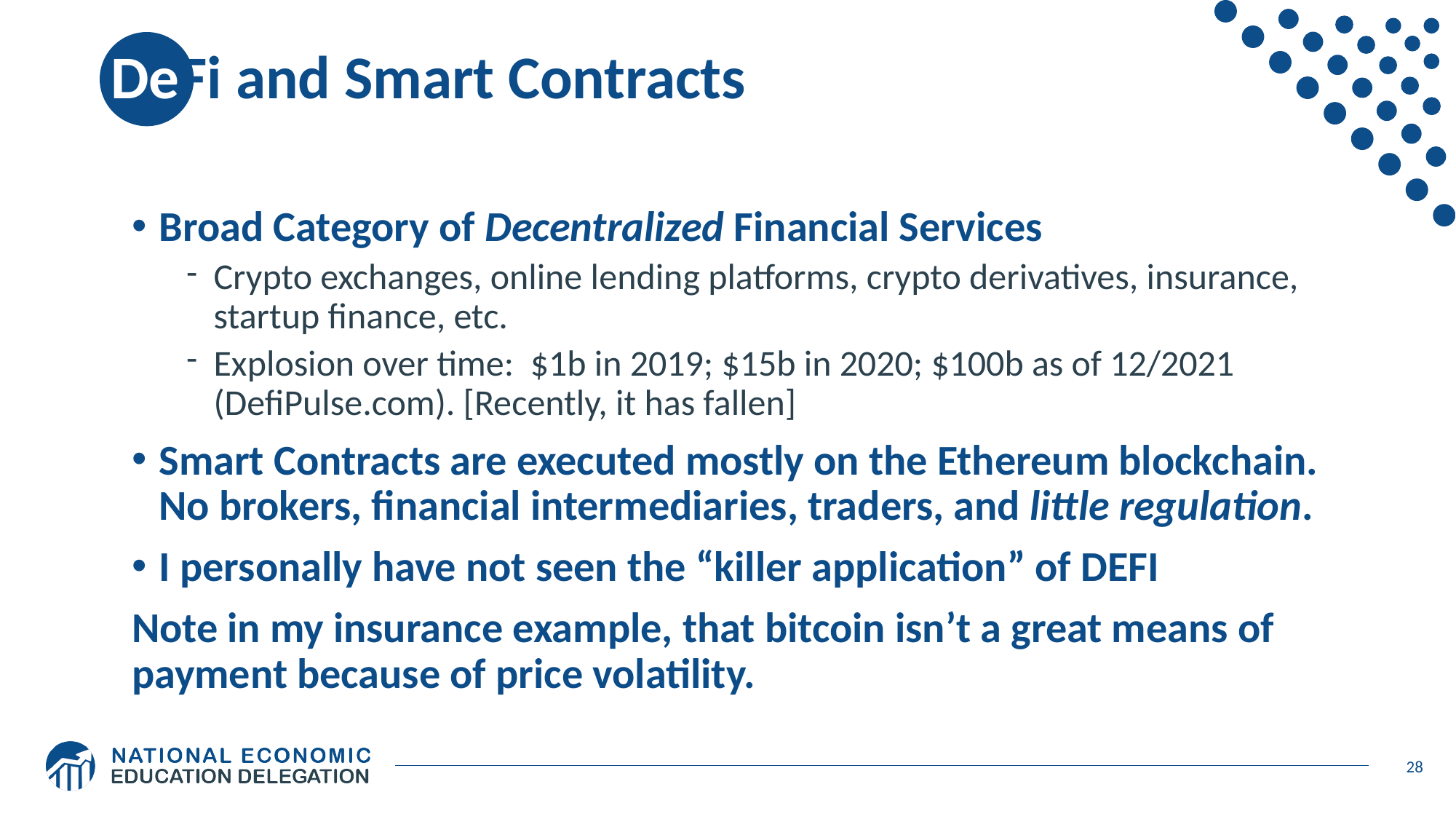

# DeFi and Smart Contracts
Broad Category of Decentralized Financial Services
Crypto exchanges, online lending platforms, crypto derivatives, insurance, startup finance, etc.
Explosion over time:  $1b in 2019; $15b in 2020; $100b as of 12/2021 (DefiPulse.com). [Recently, it has fallen]
Smart Contracts are executed mostly on the Ethereum blockchain. No brokers, financial intermediaries, traders, and little regulation.
I personally have not seen the “killer application” of DEFI
Note in my insurance example, that bitcoin isn’t a great means of payment because of price volatility.
28